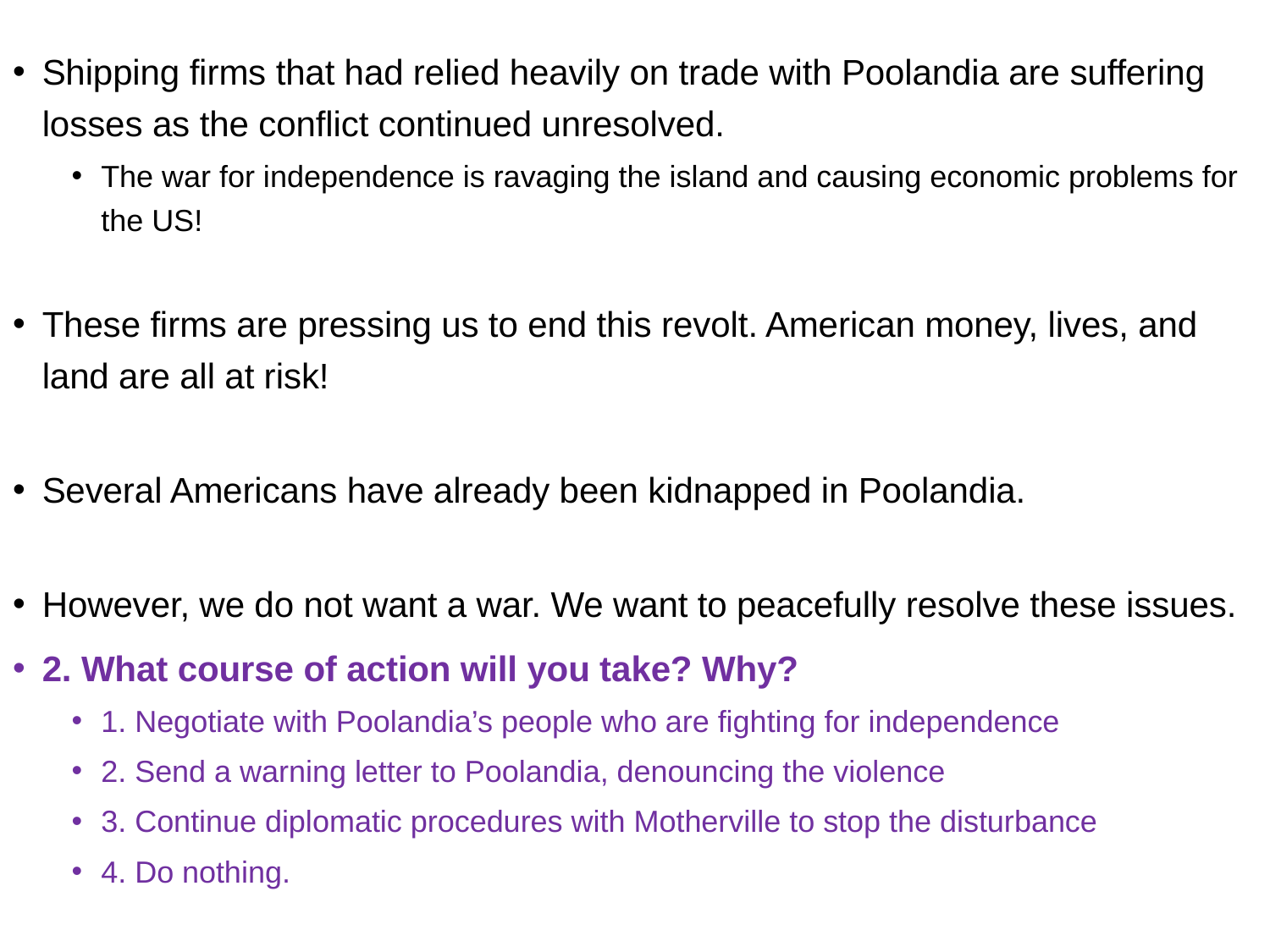

Shipping firms that had relied heavily on trade with Poolandia are suffering losses as the conflict continued unresolved.
The war for independence is ravaging the island and causing economic problems for the US!
These firms are pressing us to end this revolt. American money, lives, and land are all at risk!
Several Americans have already been kidnapped in Poolandia.
However, we do not want a war. We want to peacefully resolve these issues.
2. What course of action will you take? Why?
1. Negotiate with Poolandia’s people who are fighting for independence
2. Send a warning letter to Poolandia, denouncing the violence
3. Continue diplomatic procedures with Motherville to stop the disturbance
4. Do nothing.